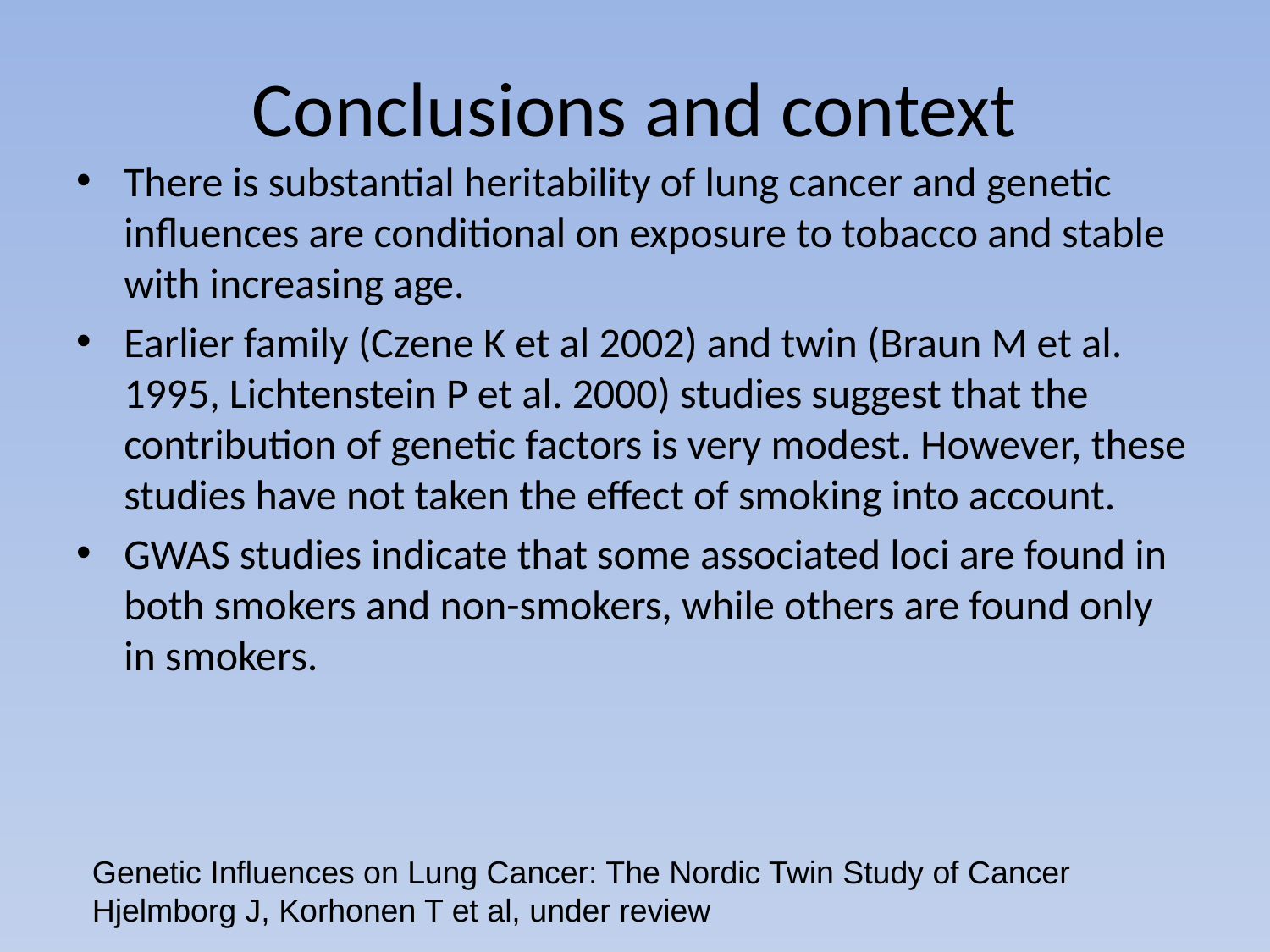

# Conclusions and context
There is substantial heritability of lung cancer and genetic influences are conditional on exposure to tobacco and stable with increasing age.
Earlier family (Czene K et al 2002) and twin (Braun M et al. 1995, Lichtenstein P et al. 2000) studies suggest that the contribution of genetic factors is very modest. However, these studies have not taken the effect of smoking into account.
GWAS studies indicate that some associated loci are found in both smokers and non-smokers, while others are found only in smokers.

Genetic Influences on Lung Cancer: The Nordic Twin Study of Cancer
Hjelmborg J, Korhonen T et al, under review